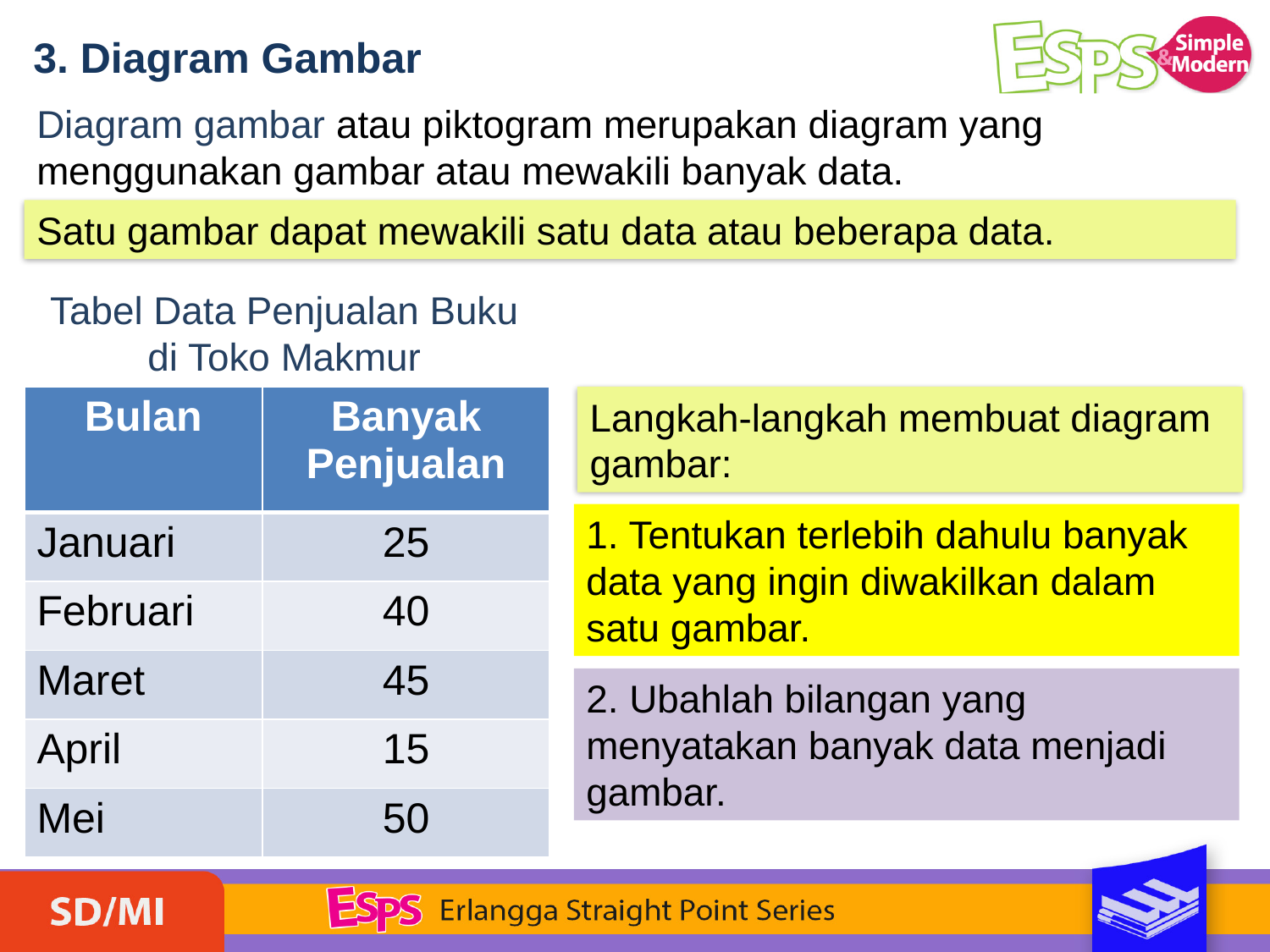

3. Diagram Gambar
Diagram gambar atau piktogram merupakan diagram yang menggunakan gambar atau mewakili banyak data.
Satu gambar dapat mewakili satu data atau beberapa data.
Tabel Data Penjualan Buku di Toko Makmur
| Bulan | Banyak Penjualan |
| --- | --- |
| Januari | 25 |
| Februari | 40 |
| Maret | 45 |
| April | 15 |
| Mei | 50 |
Langkah-langkah membuat diagram gambar:
1. Tentukan terlebih dahulu banyak data yang ingin diwakilkan dalam satu gambar.
2. Ubahlah bilangan yang menyatakan banyak data menjadi gambar.